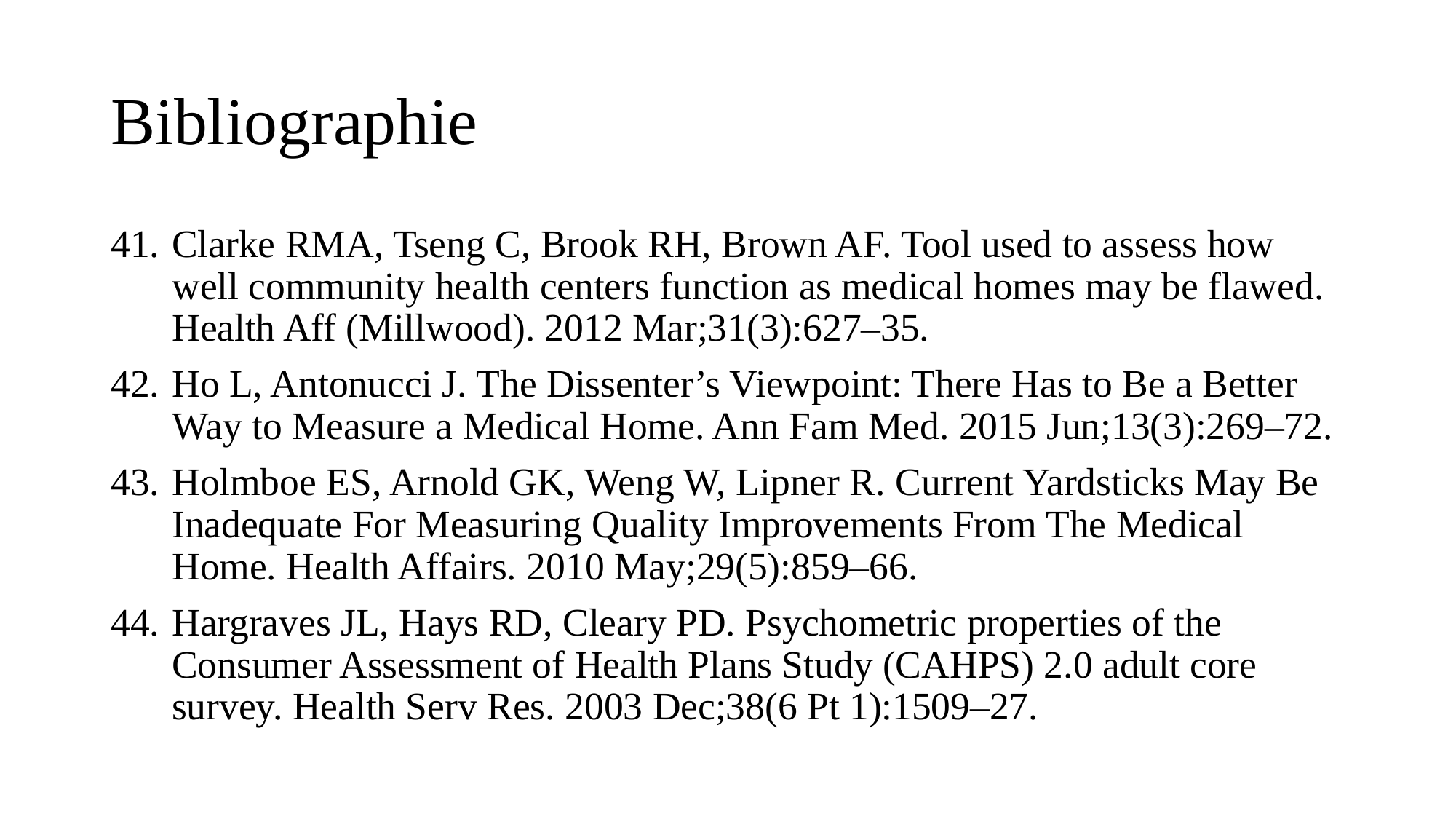

# Bibliographie
Clarke RMA, Tseng C, Brook RH, Brown AF. Tool used to assess how well community health centers function as medical homes may be flawed. Health Aff (Millwood). 2012 Mar;31(3):627–35.
Ho L, Antonucci J. The Dissenter’s Viewpoint: There Has to Be a Better Way to Measure a Medical Home. Ann Fam Med. 2015 Jun;13(3):269–72.
Holmboe ES, Arnold GK, Weng W, Lipner R. Current Yardsticks May Be Inadequate For Measuring Quality Improvements From The Medical Home. Health Affairs. 2010 May;29(5):859–66.
Hargraves JL, Hays RD, Cleary PD. Psychometric properties of the Consumer Assessment of Health Plans Study (CAHPS) 2.0 adult core survey. Health Serv Res. 2003 Dec;38(6 Pt 1):1509–27.